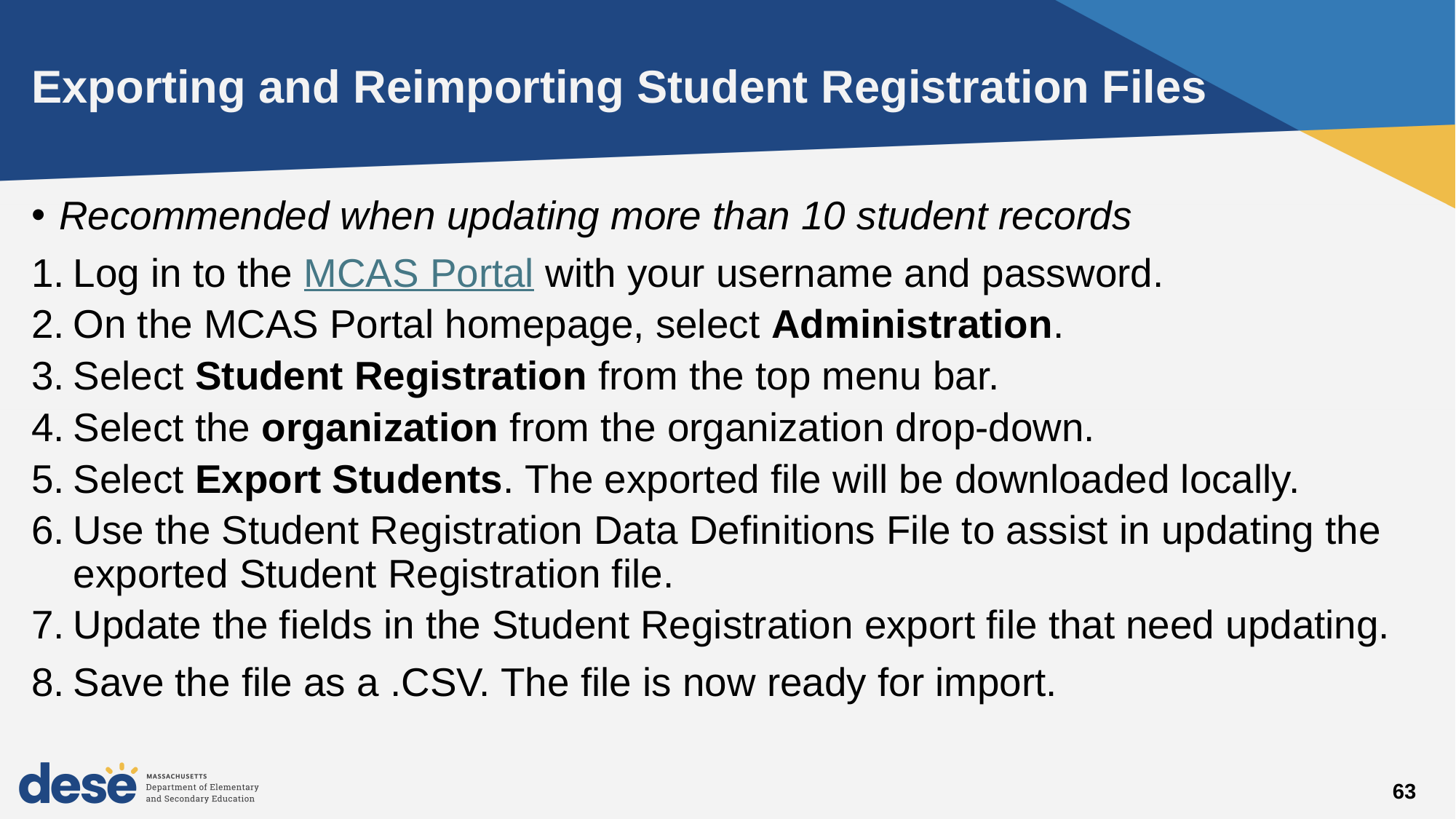

# Exporting and Reimporting Student Registration Files
Recommended when updating more than 10 student records
Log in to the MCAS Portal with your username and password.
On the MCAS Portal homepage, select Administration.
Select Student Registration from the top menu bar.
Select the organization from the organization drop-down.
Select Export Students. The exported file will be downloaded locally.
Use the Student Registration Data Definitions File to assist in updating the exported Student Registration file.
Update the fields in the Student Registration export file that need updating.
Save the file as a .CSV. The file is now ready for import.

63